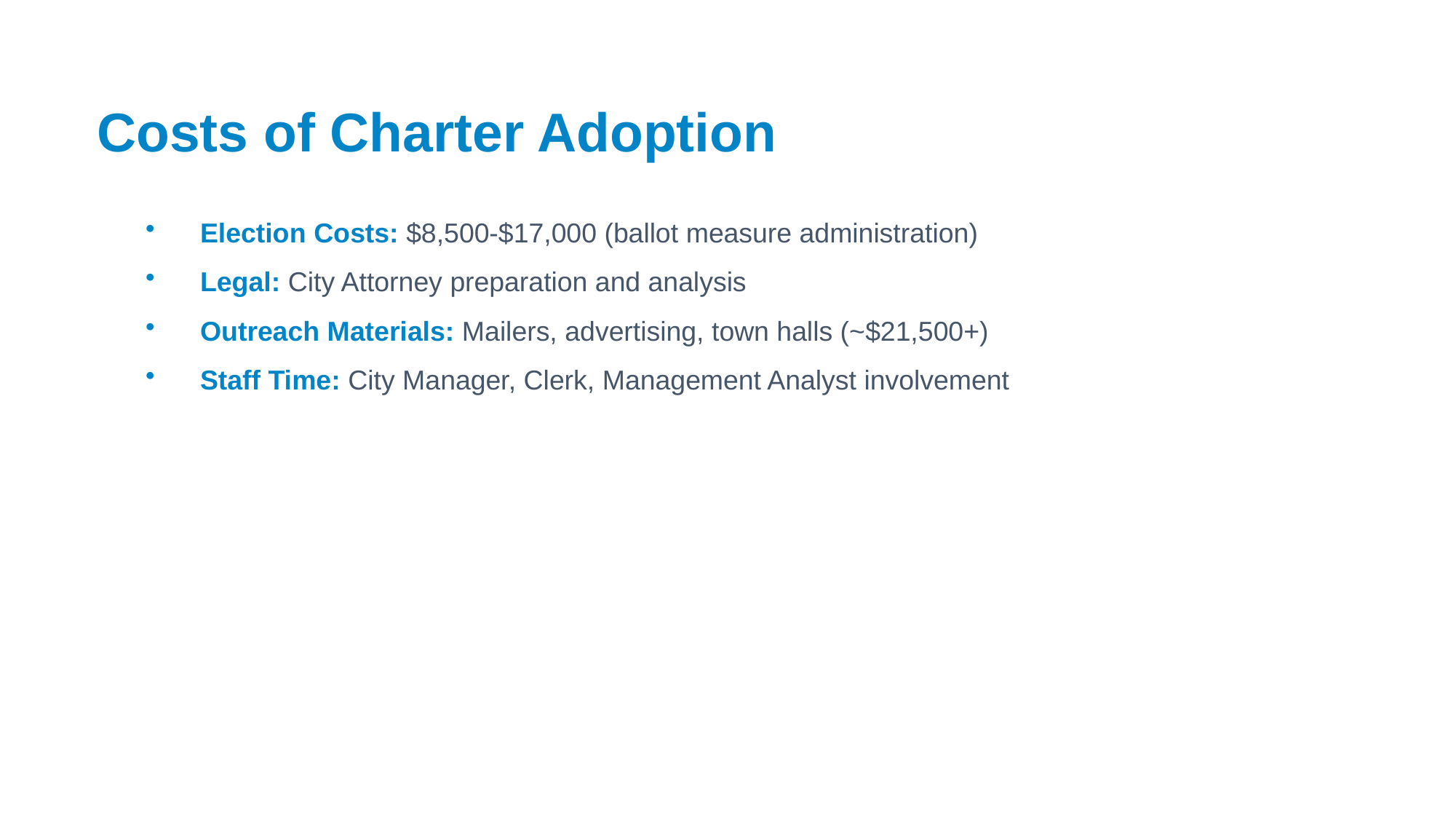

Costs of Charter Adoption
Election Costs: $8,500-$17,000 (ballot measure administration)
Legal: City Attorney preparation and analysis
Outreach Materials: Mailers, advertising, town halls (~$21,500+)
Staff Time: City Manager, Clerk, Management Analyst involvement